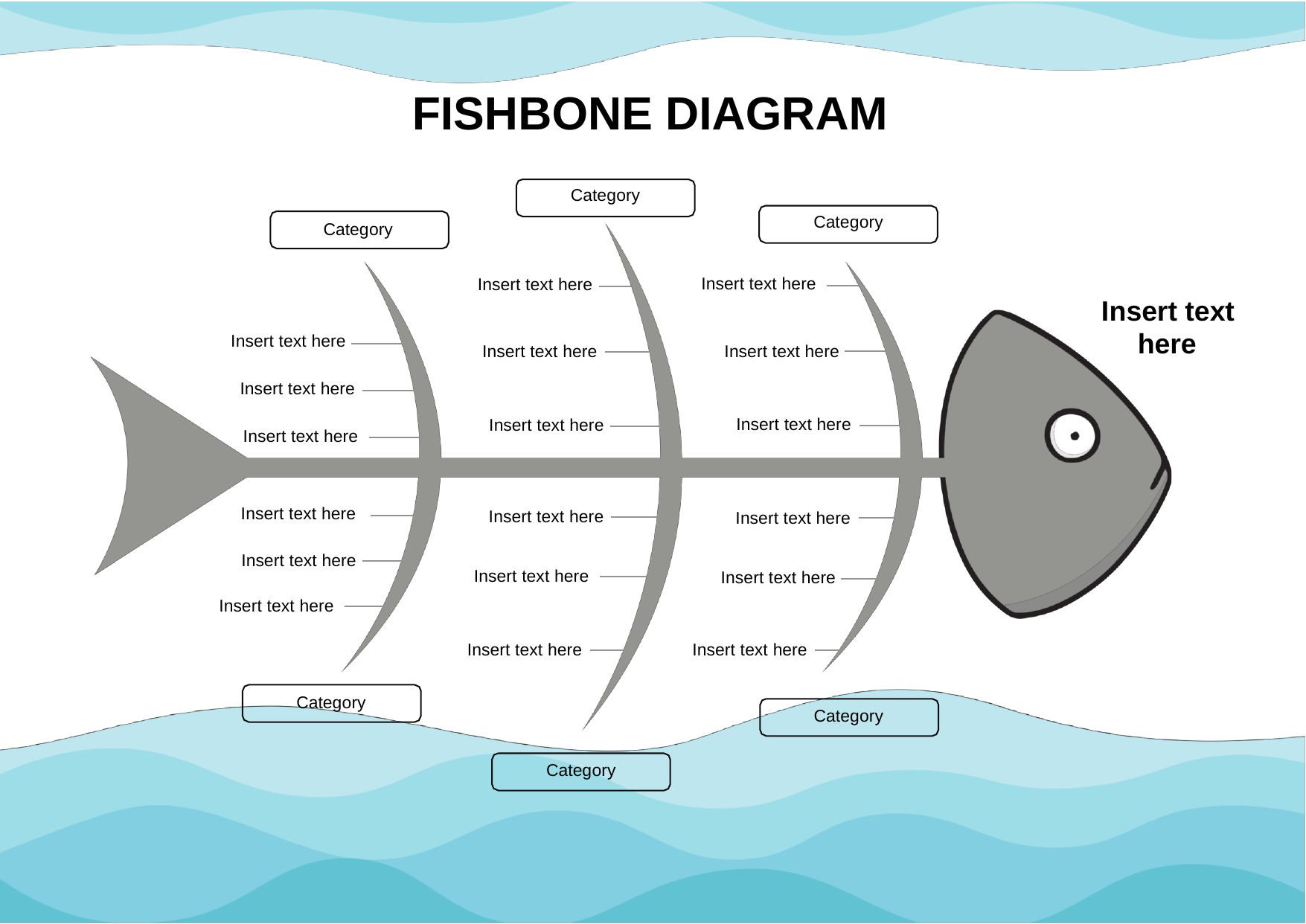

FISHBONE
DIAGRAM

Category

Category
Category

Insert text here
Insert text here

Insert text
here

Insert text here

Insert text here
Insert text here

Insert text here

Insert text here
Insert text here

Insert text here

Insert text here
Insert text here
Insert text here

Insert text here

Insert text here
Insert text here

Insert text here

Insert text here
Insert text here

Category

Category

Category